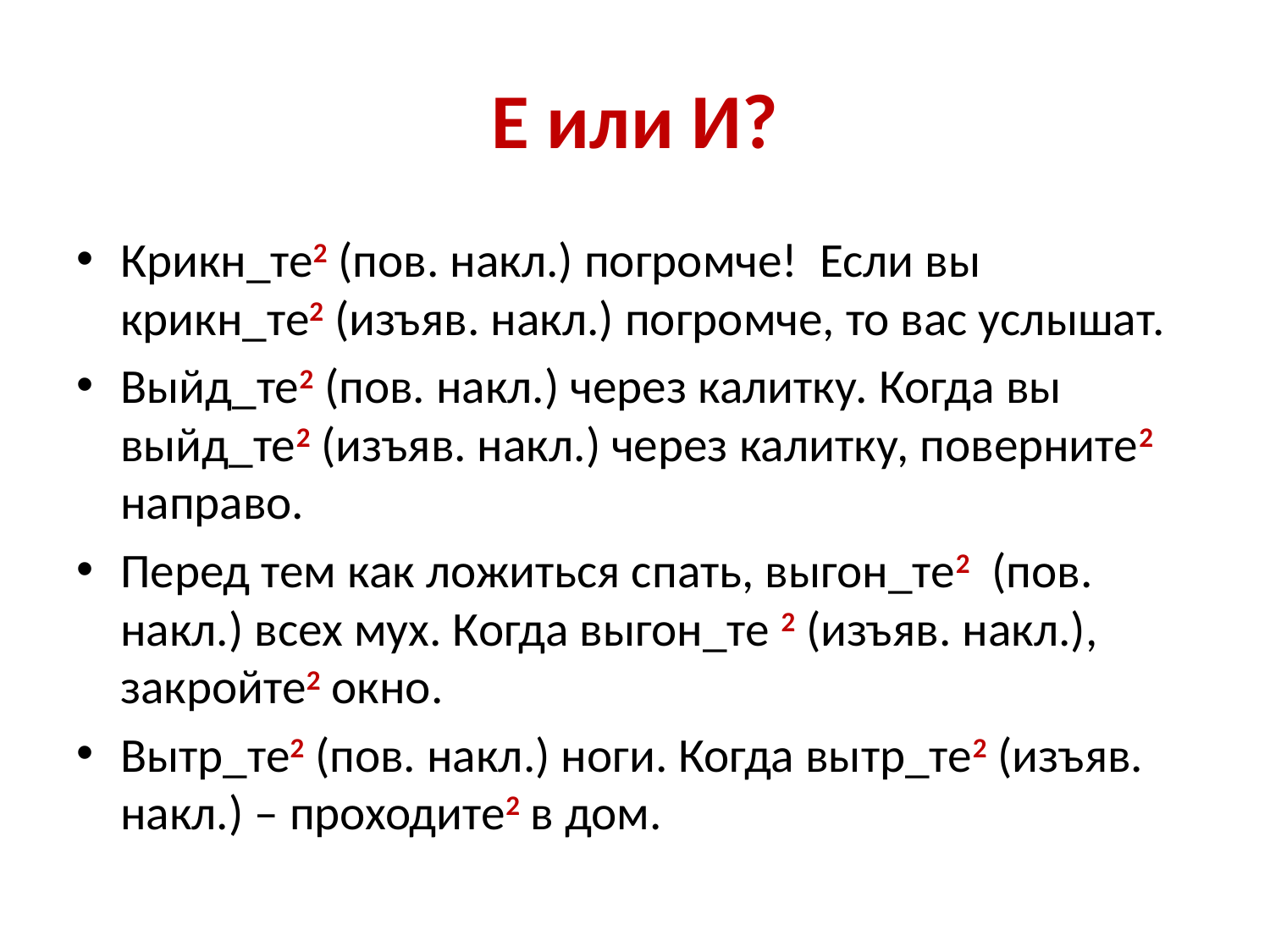

# Е или И?
Крикн_те2 (пов. накл.) погромче!  Если вы крикн_те2 (изъяв. накл.) погромче, то вас услышат.
Выйд_те2 (пов. накл.) через калитку. Когда вы выйд_те2 (изъяв. накл.) через калитку, поверните2 направо.
Перед тем как ложиться спать, выгон_те2  (пов. накл.) всех мух. Когда выгон_те 2 (изъяв. накл.), закройте2 окно.
Вытр_те2 (пов. накл.) ноги. Когда вытр_те2 (изъяв. накл.) – проходите2 в дом.